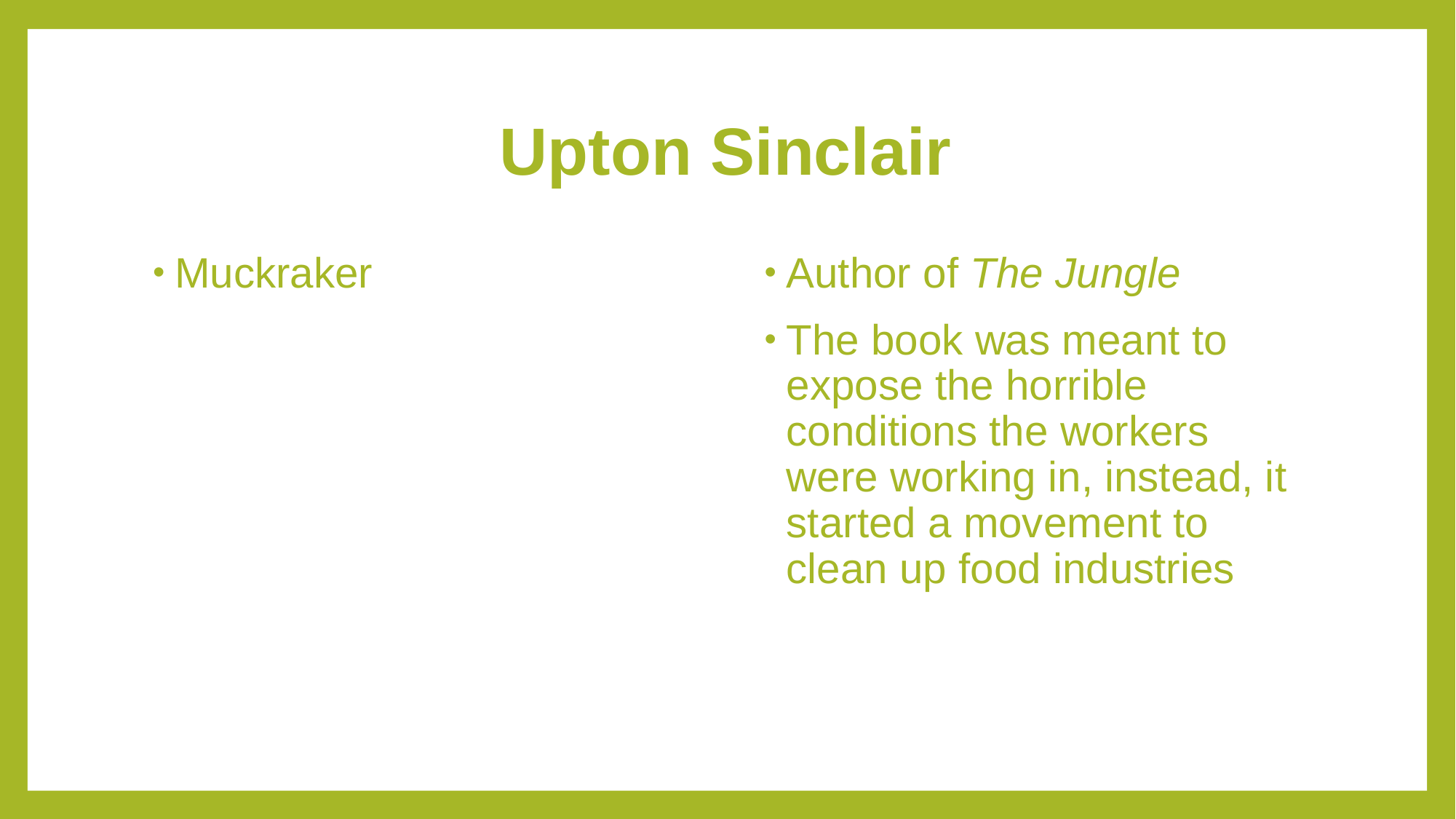

# Upton Sinclair
Muckraker
Author of The Jungle
The book was meant to expose the horrible conditions the workers were working in, instead, it started a movement to clean up food industries